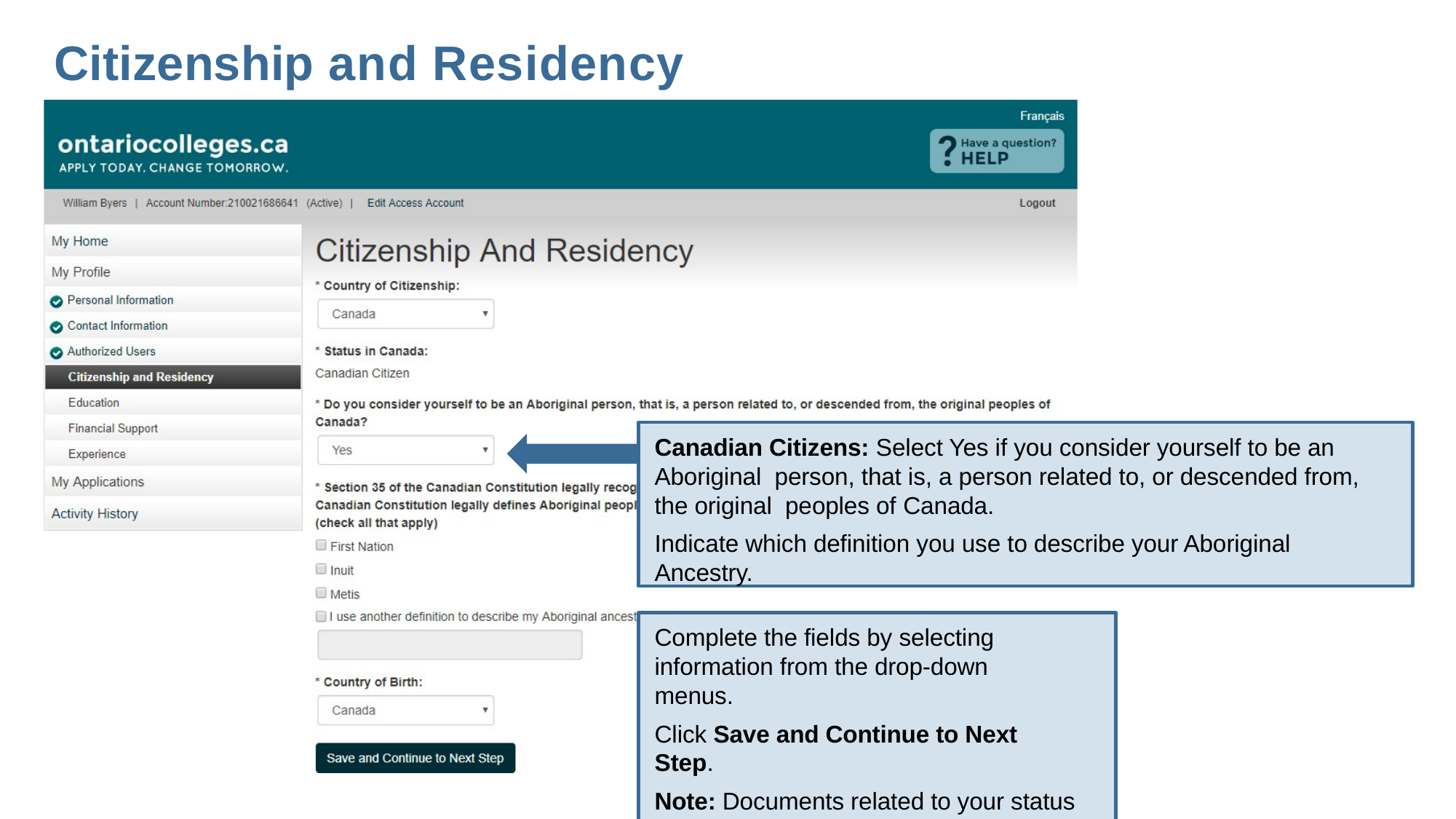

# Citizenship and Residency

Canadian Citizens: Select Yes if you consider yourself to be an Aboriginal  person, that is, a person related to, or descended from, the original  peoples of Canada.
Indicate which definition you use to describe your Aboriginal Ancestry.

Complete the fields by selecting  information from the drop-down menus.
Click Save and Continue to Next Step.
Note: Documents related to your status in  Canada will be posted here when received.